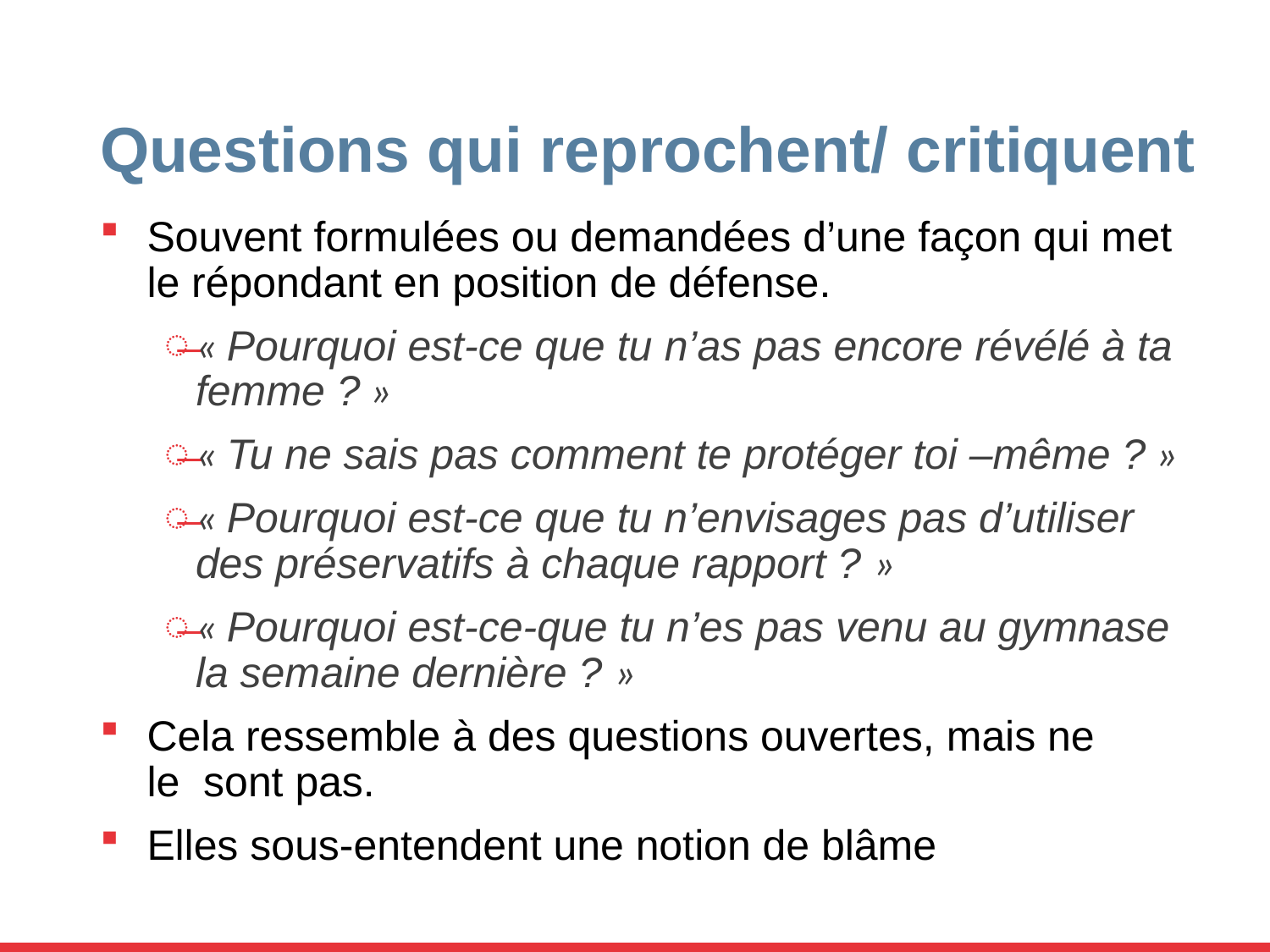

# Questions qui reprochent/ critiquent
Souvent formulées ou demandées d’une façon qui met le répondant en position de défense.
« Pourquoi est-ce que tu n’as pas encore révélé à ta femme ? »
« Tu ne sais pas comment te protéger toi –même ? »
« Pourquoi est-ce que tu n’envisages pas d’utiliser des préservatifs à chaque rapport ? »
« Pourquoi est-ce-que tu n’es pas venu au gymnase la semaine dernière ? »
Cela ressemble à des questions ouvertes, mais ne le  sont pas.
Elles sous-entendent une notion de blâme